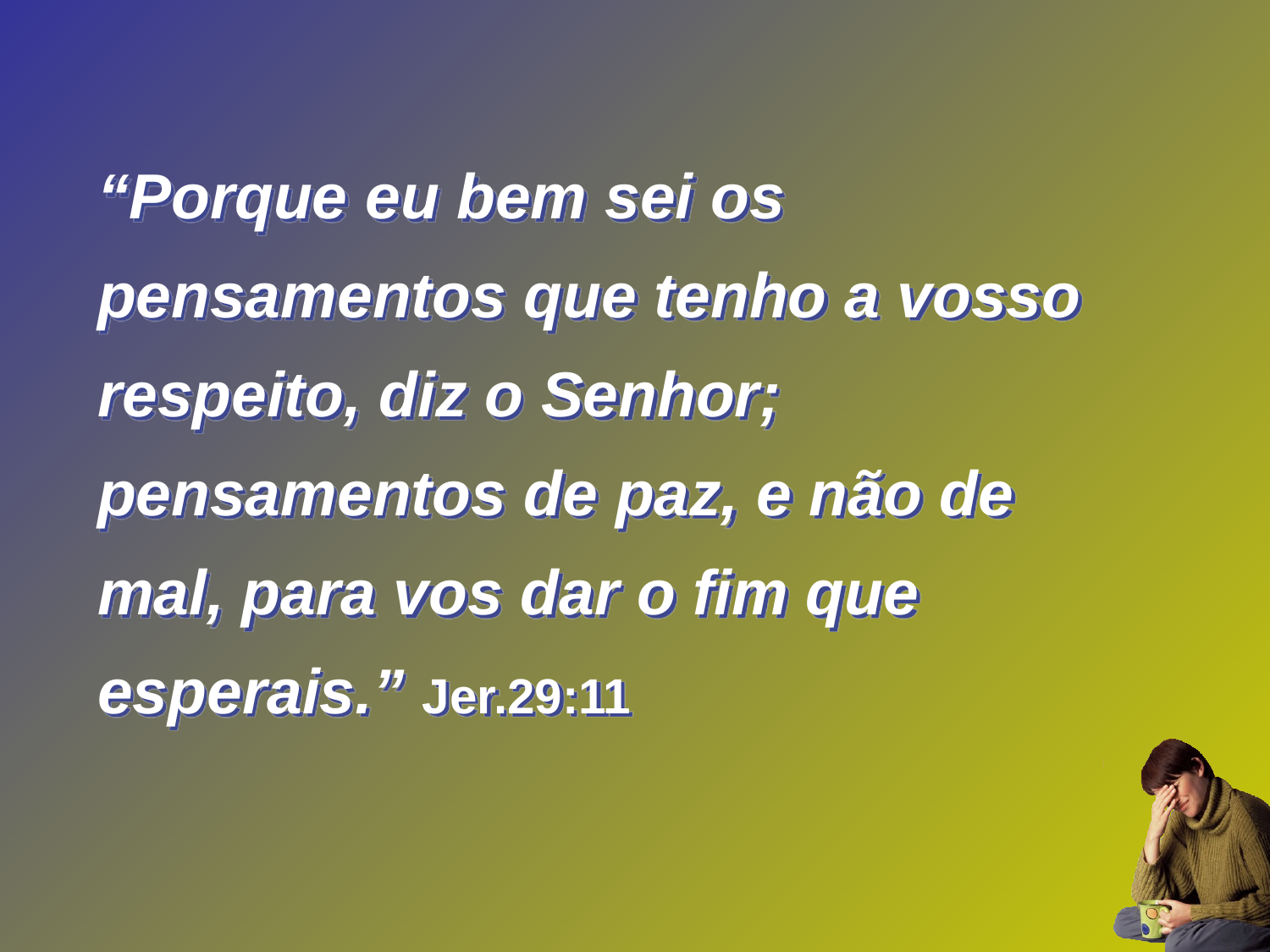

“Porque eu bem sei os pensamentos que tenho a vosso respeito, diz o Senhor; pensamentos de paz, e não de mal, para vos dar o fim que esperais.” Jer.29:11